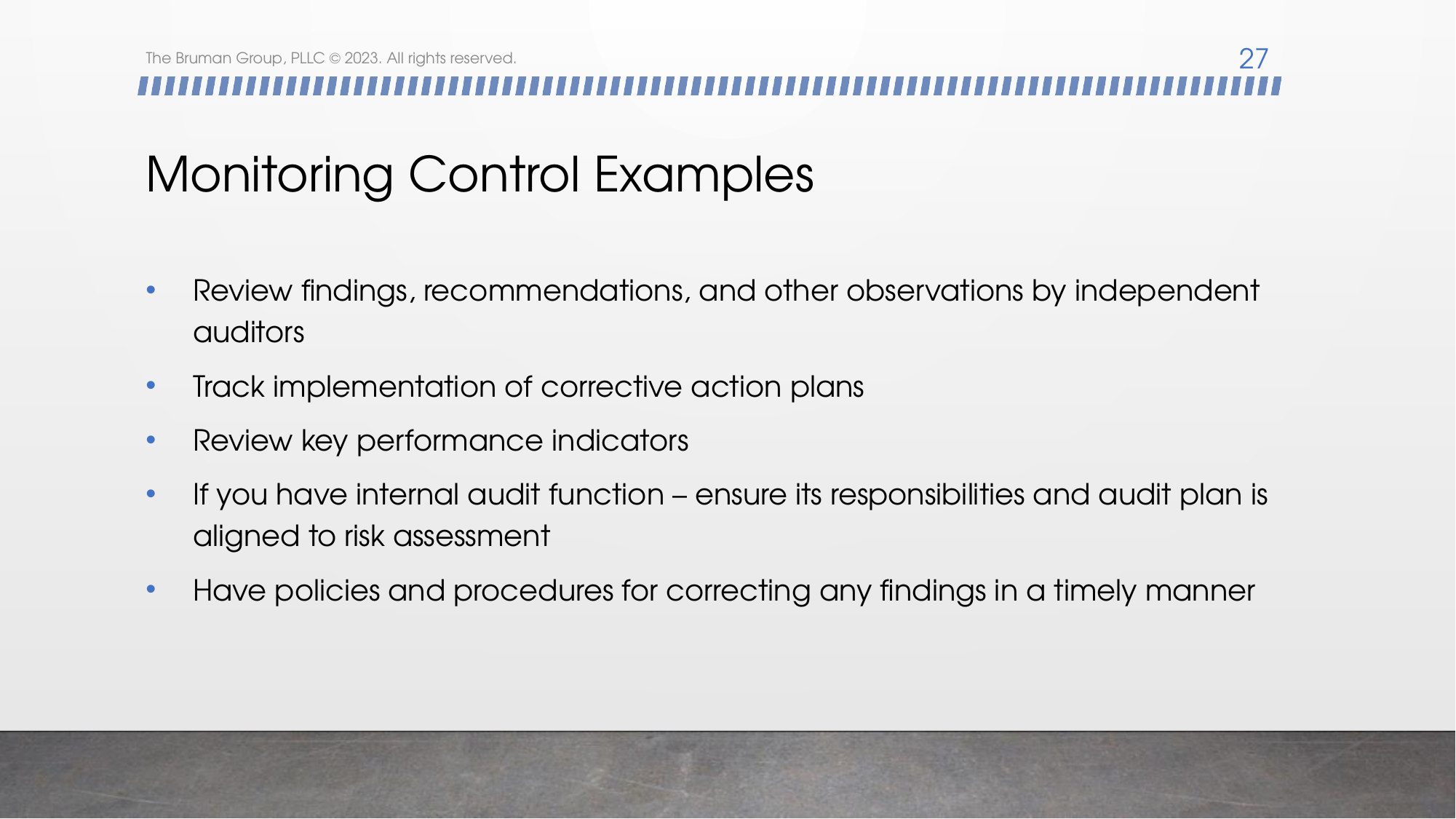

27
The Bruman Group, PLLC © 2023. All rights reserved.
# Monitoring Control Examples
Review findings, recommendations, and other observations by independent auditors
Track implementation of corrective action plans
Review key performance indicators
If you have internal audit function – ensure its responsibilities and audit plan is aligned to risk assessment
Have policies and procedures for correcting any findings in a timely manner